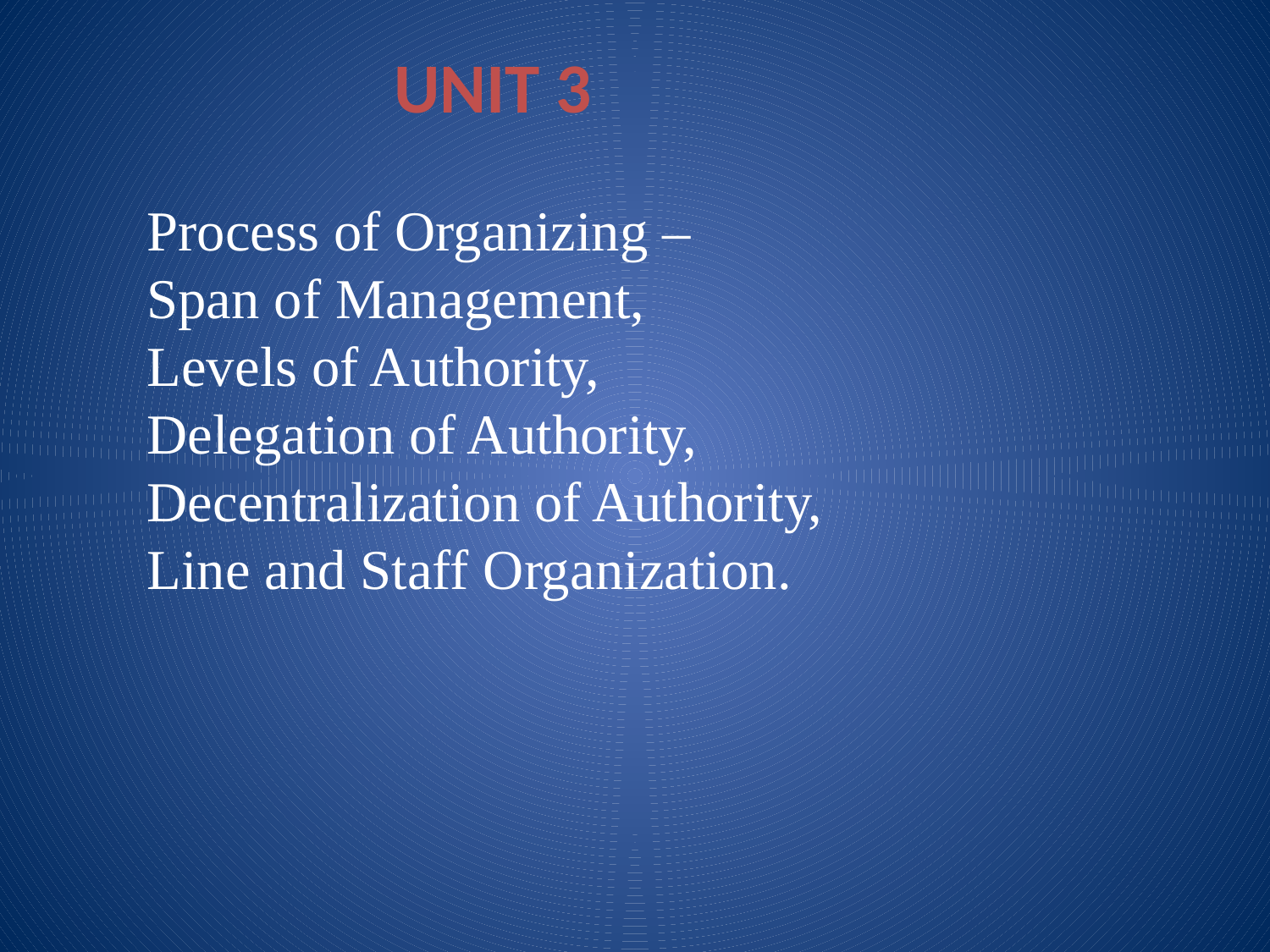

UNIT 3

Process of Organizing –
Span of Management,
Levels of Authority,
Delegation of Authority,
Decentralization of Authority,
Line and Staff Organization.